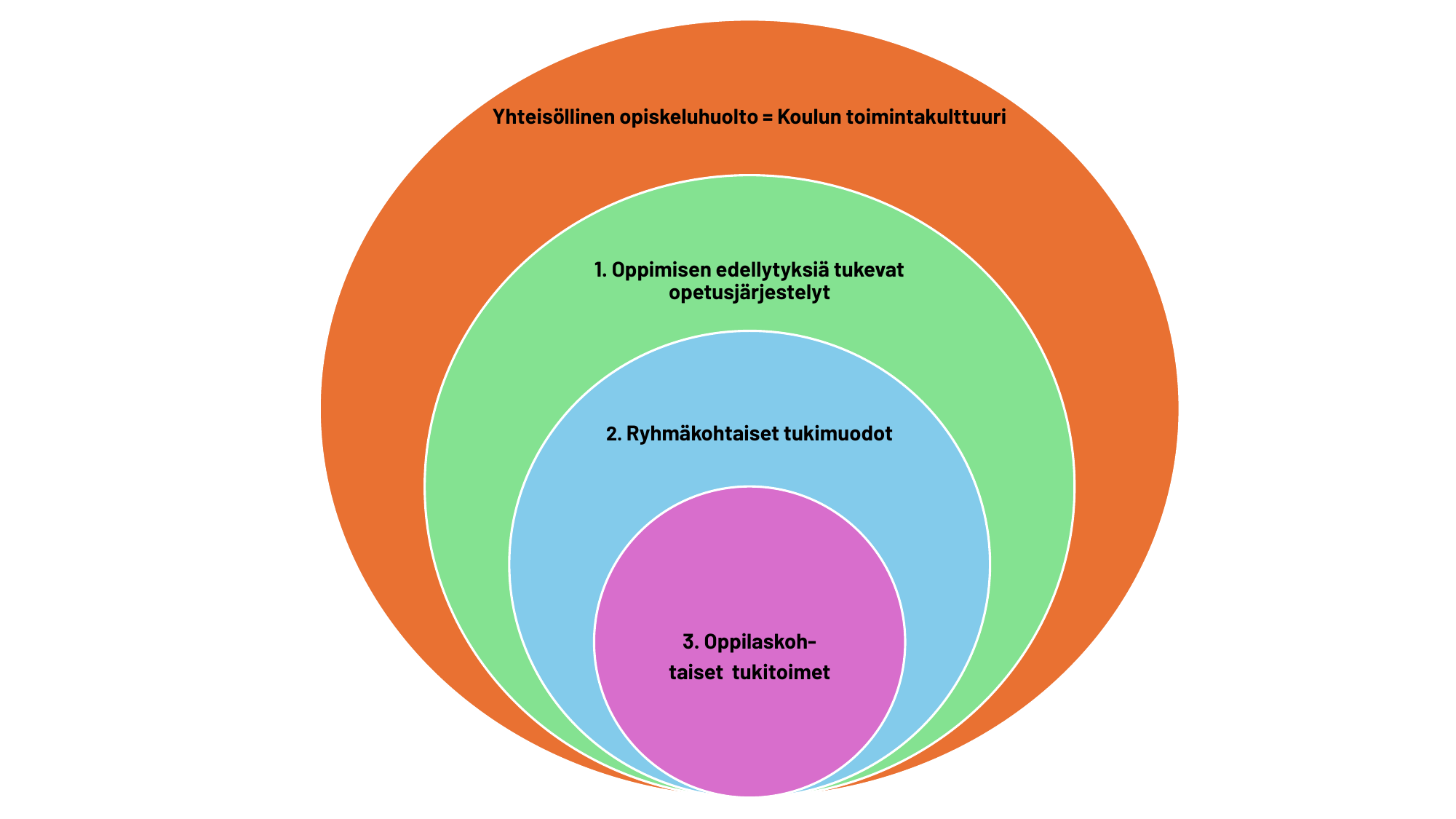

Yhteisöllinen opiskeluhuolto = Koulun toimintakulttuuri

1. Oppimisen edellytyksiä tukevat opetusjärjestelyt

2. Ryhmäkohtaiset tukimuodot

3. Oppilaskoh-
taiset  tukitoimet